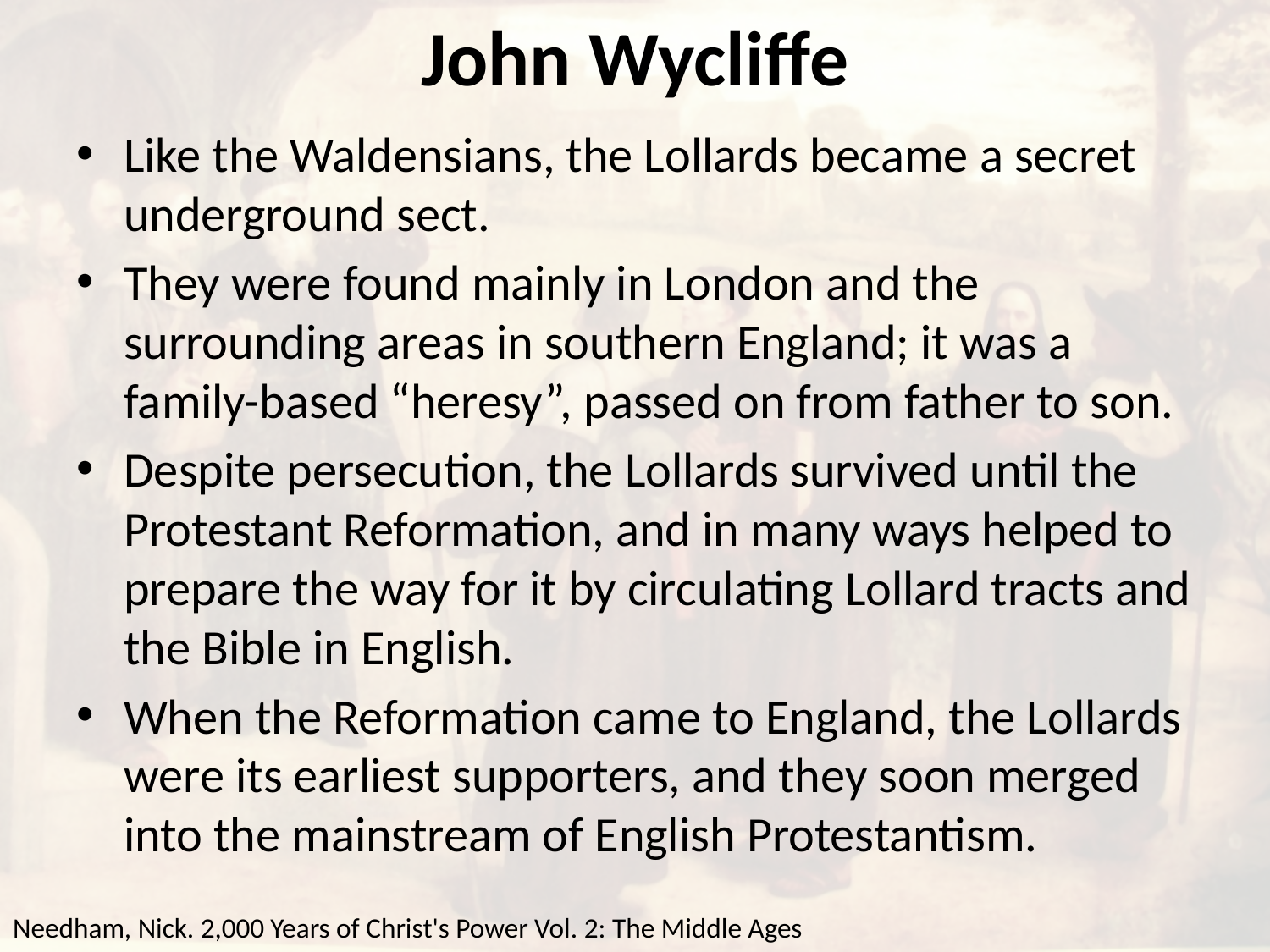

# John Wycliffe
Like the Waldensians, the Lollards became a secret underground sect.
They were found mainly in London and the surrounding areas in southern England; it was a family-based “heresy”, passed on from father to son.
Despite persecution, the Lollards survived until the Protestant Reformation, and in many ways helped to prepare the way for it by circulating Lollard tracts and the Bible in English.
When the Reformation came to England, the Lollards were its earliest supporters, and they soon merged into the mainstream of English Protestantism.

Needham, Nick. 2,000 Years of Christ's Power Vol. 2: The Middle Ages